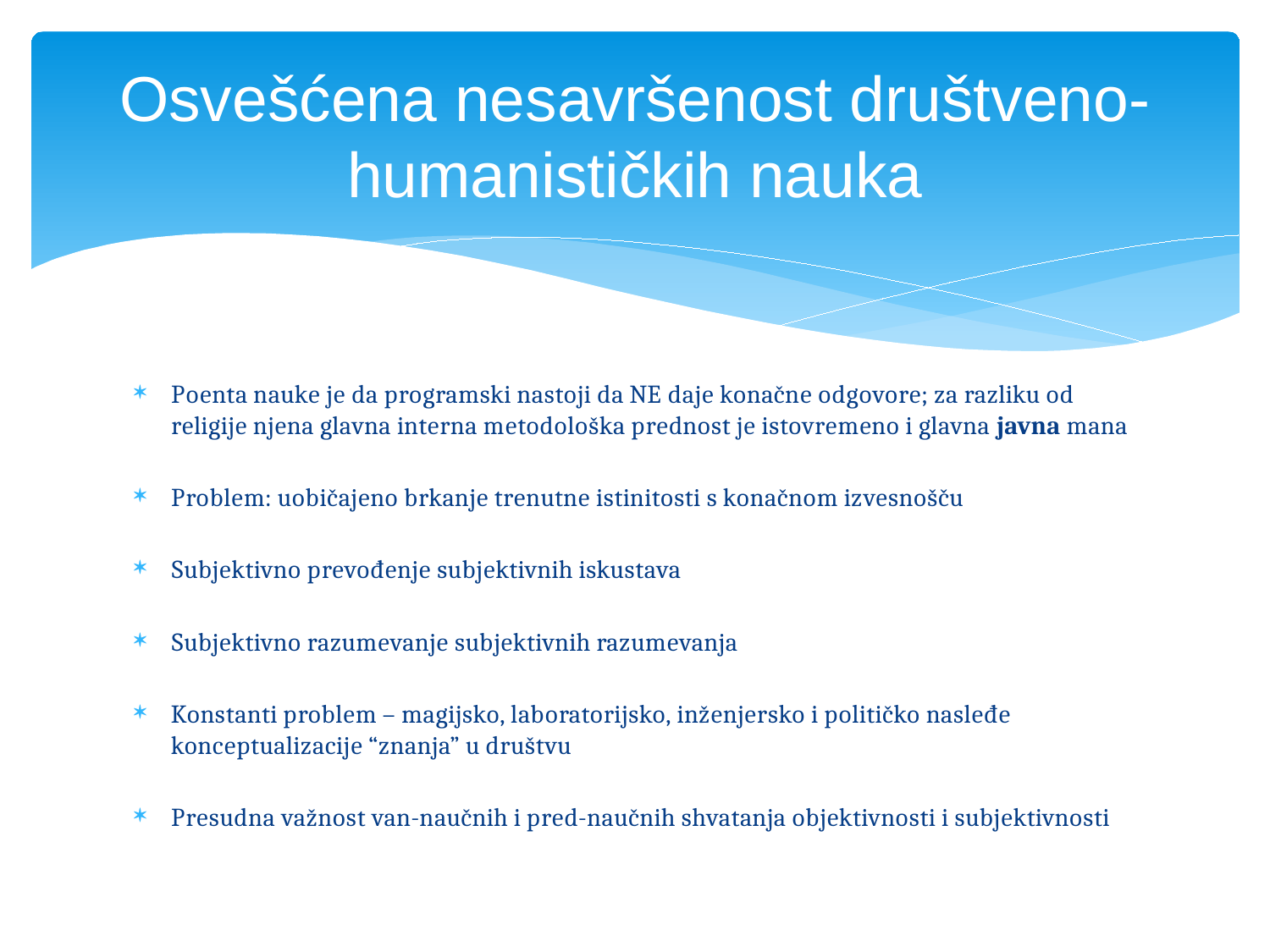

# Osvešćena nesavršenost društveno-humanističkih nauka
Poenta nauke je da programski nastoji da NE daje konačne odgovore; za razliku od religije njena glavna interna metodološka prednost je istovremeno i glavna javna mana

Problem: uobičajeno brkanje trenutne istinitosti s konačnom izvesnošču

Subjektivno prevođenje subjektivnih iskustava

Subjektivno razumevanje subjektivnih razumevanja

Konstanti problem – magijsko, laboratorijsko, inženjersko i političko nasleđe konceptualizacije “znanja” u društvu

Presudna važnost van-naučnih i pred-naučnih shvatanja objektivnosti i subjektivnosti